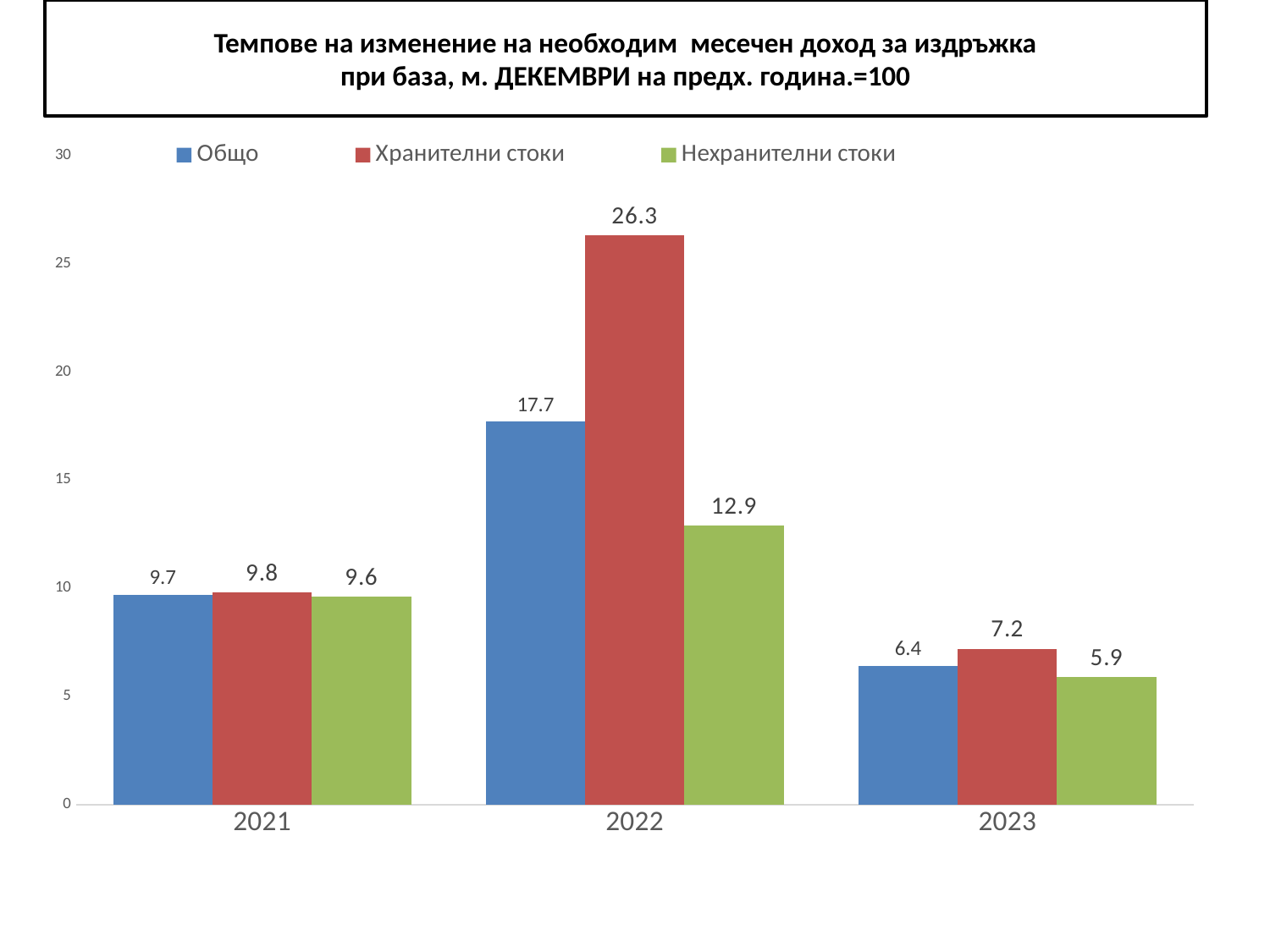

# Темпове на изменение на необходим  месечен доход за издръжка при база, м. ДЕКЕМВРИ на предх. година.=100

### Chart

| Category | Общо | Хранителни стоки | Нехранителни стоки |
|---|---|---|---|
| 2021 | 9.7 | 9.8 | 9.6 |
| 2022 | 17.7 | 26.3 | 12.9 |
| 2023 | 6.4 | 7.2 | 5.9 |